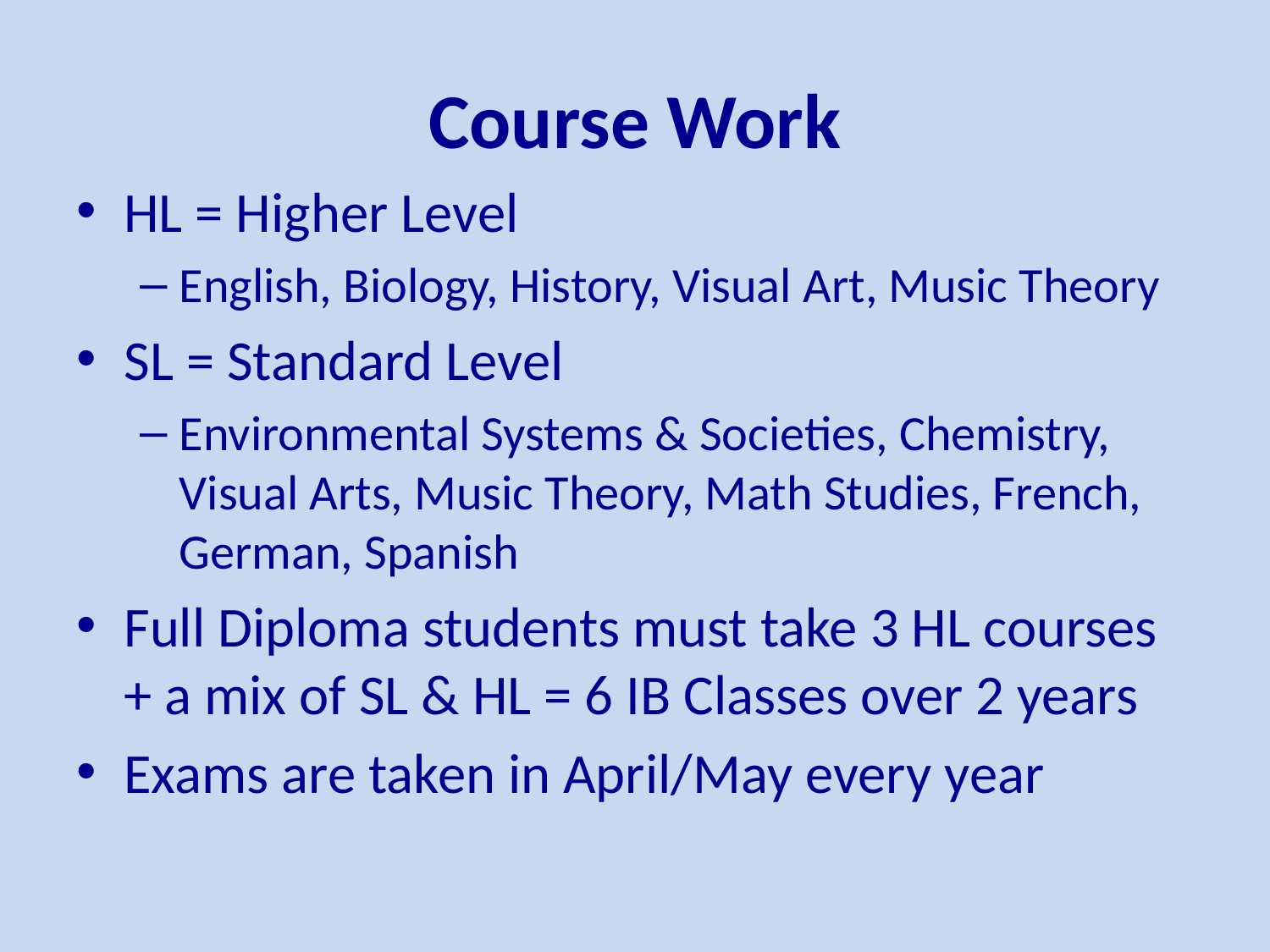

# Course Work
HL = Higher Level
English, Biology, History, Visual Art, Music Theory
SL = Standard Level
Environmental Systems & Societies, Chemistry, Visual Arts, Music Theory, Math Studies, French, German, Spanish
Full Diploma students must take 3 HL courses + a mix of SL & HL = 6 IB Classes over 2 years
Exams are taken in April/May every year